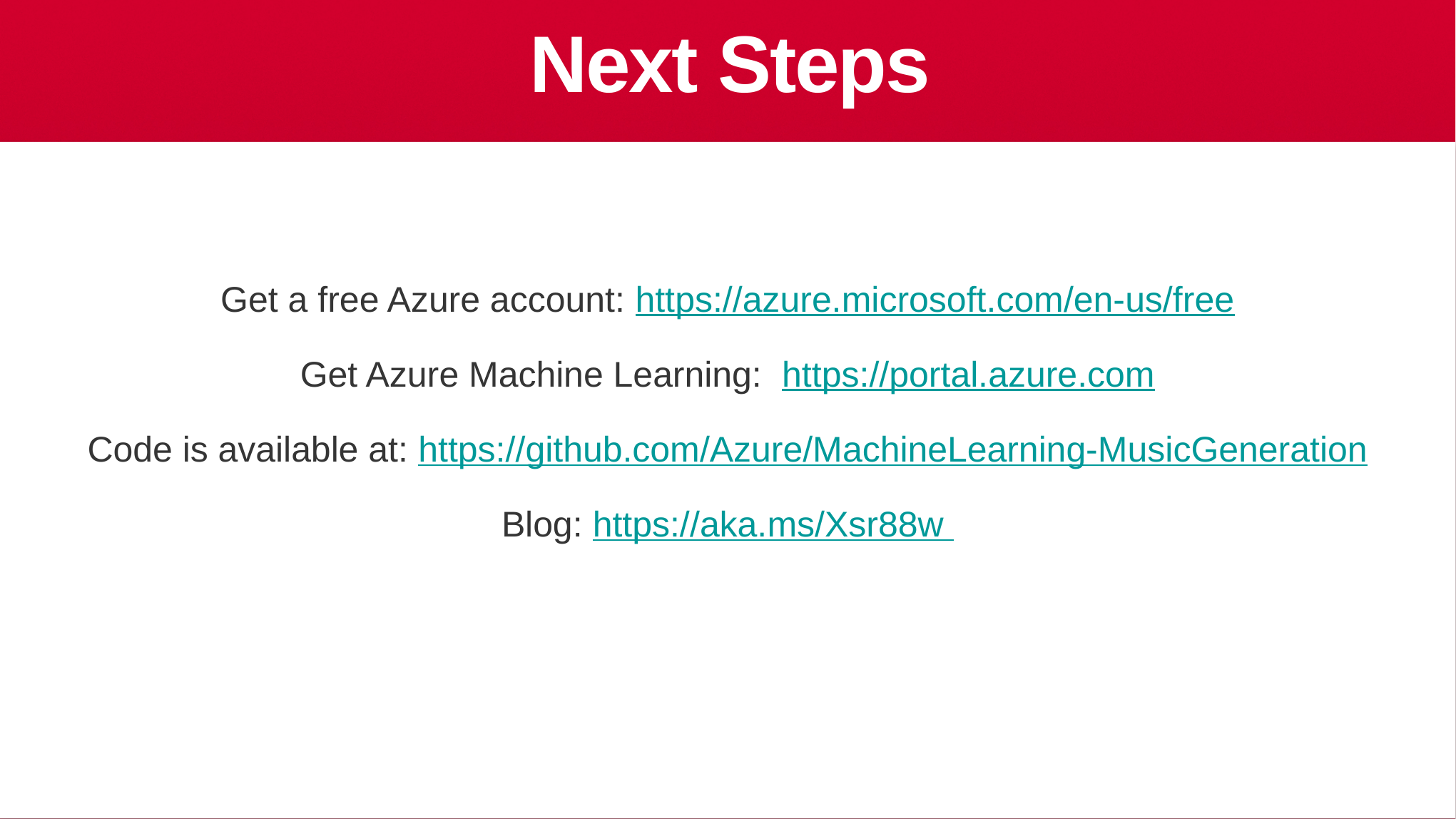

Next Steps

Get a free Azure account: https://azure.microsoft.com/en-us/free
Get Azure Machine Learning:  https://portal.azure.com
Code is available at: https://github.com/Azure/MachineLearning-MusicGeneration
Blog: https://aka.ms/Xsr88w